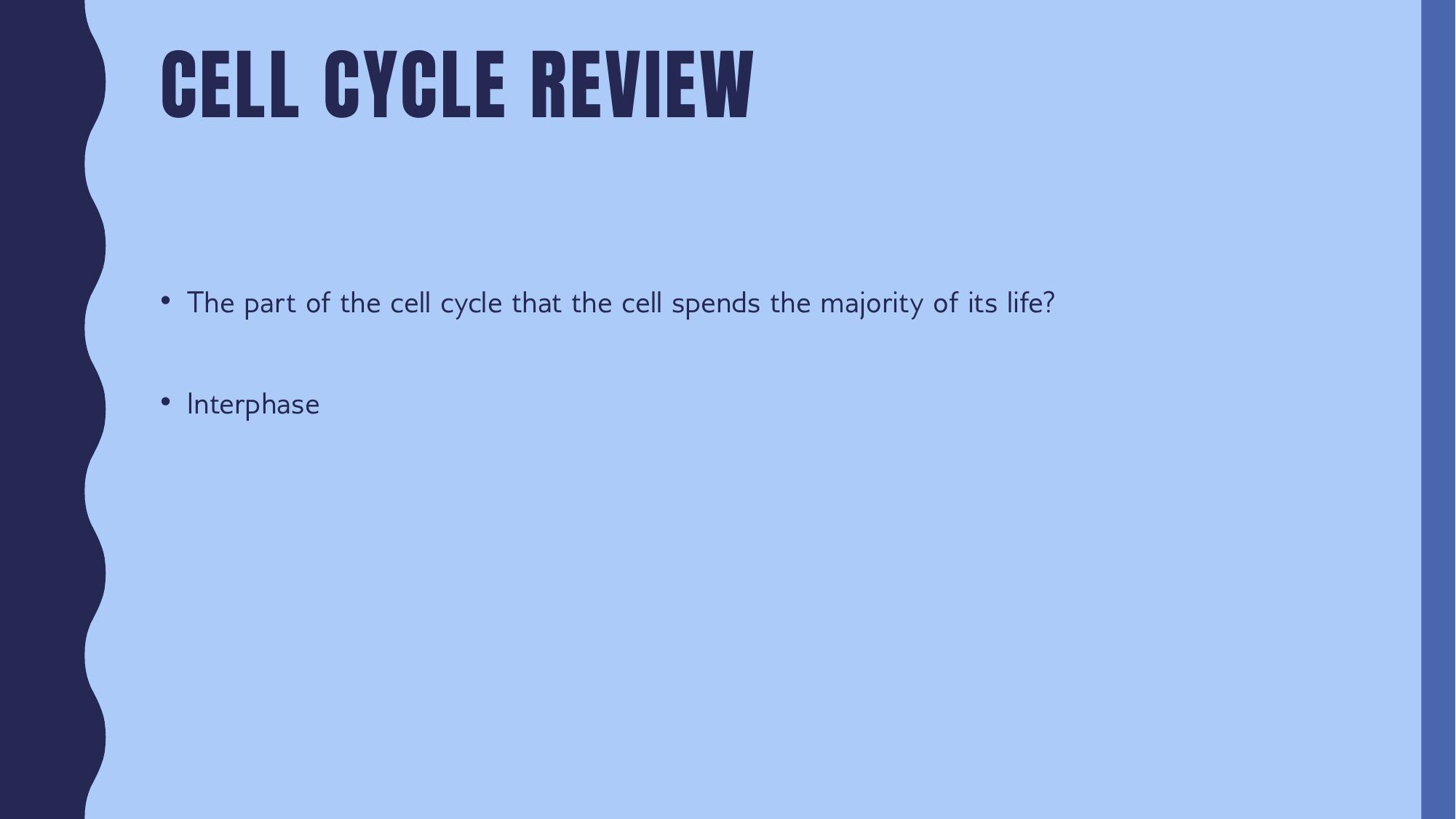

# Cell Cycle Review
The part of the cell cycle that the cell spends the majority of its life?

Interphase